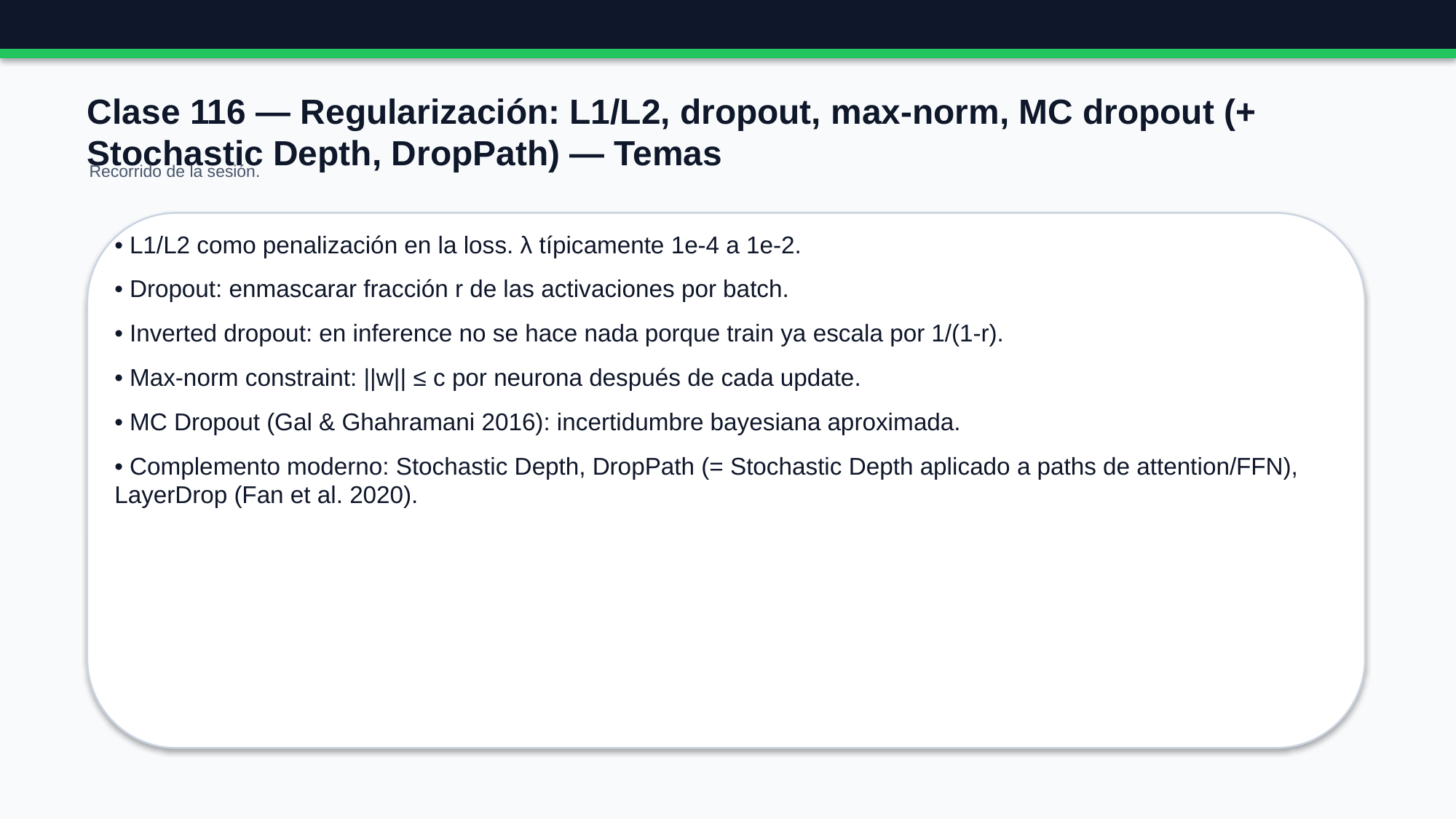

Clase 116 — Regularización: L1/L2, dropout, max-norm, MC dropout (+ Stochastic Depth, DropPath) — Temas
Recorrido de la sesión.

• L1/L2 como penalización en la loss. λ típicamente 1e-4 a 1e-2.
• Dropout: enmascarar fracción r de las activaciones por batch.
• Inverted dropout: en inference no se hace nada porque train ya escala por 1/(1-r).
• Max-norm constraint: ||w|| ≤ c por neurona después de cada update.
• MC Dropout (Gal & Ghahramani 2016): incertidumbre bayesiana aproximada.
• Complemento moderno: Stochastic Depth, DropPath (= Stochastic Depth aplicado a paths de attention/FFN), LayerDrop (Fan et al. 2020).